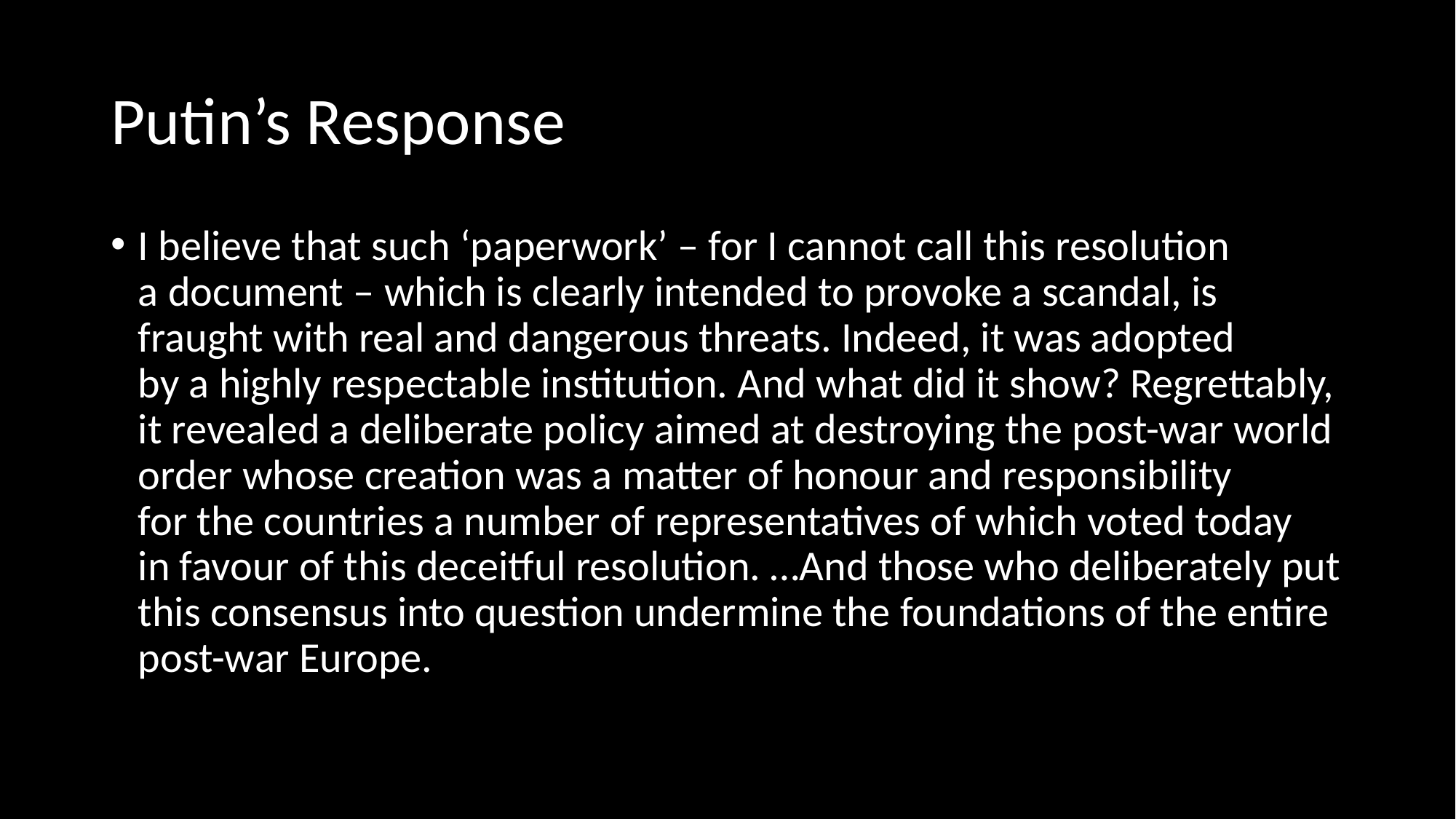

# Putin’s Response
I believe that such ‘paperwork’ – for I cannot call this resolution a document – which is clearly intended to provoke a scandal, is fraught with real and dangerous threats. Indeed, it was adopted by a highly respectable institution. And what did it show? Regrettably, it revealed a deliberate policy aimed at destroying the post-war world order whose creation was a matter of honour and responsibility for the countries a number of representatives of which voted today in favour of this deceitful resolution. …And those who deliberately put this consensus into question undermine the foundations of the entire post-war Europe.